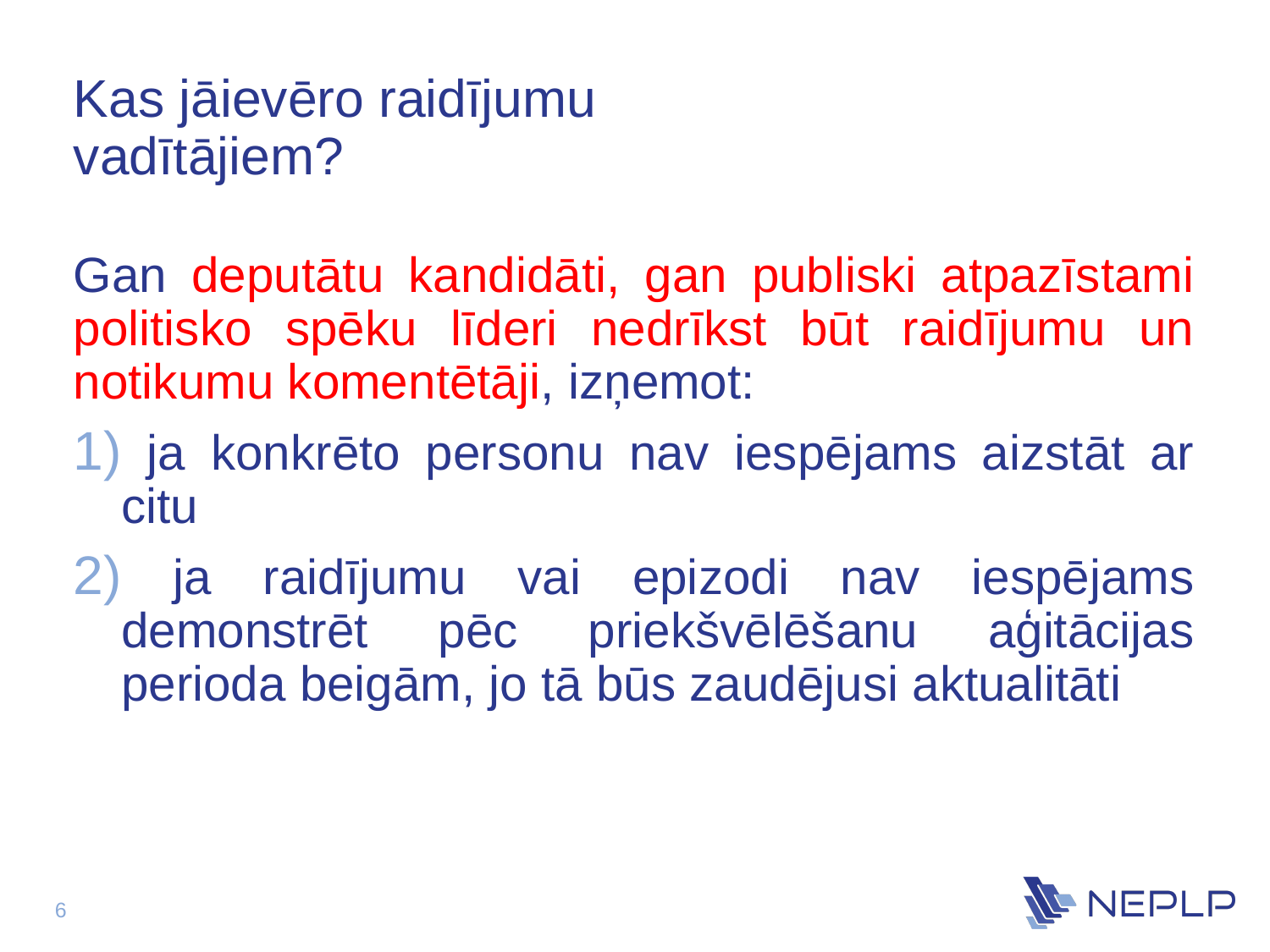

# Kas jāievēro raidījumu vadītājiem?
Gan deputātu kandidāti, gan publiski atpazīstami politisko spēku līderi nedrīkst būt raidījumu un notikumu komentētāji, izņemot:
 ja konkrēto personu nav iespējams aizstāt ar citu
 ja raidījumu vai epizodi nav iespējams demonstrēt pēc priekšvēlēšanu aģitācijas perioda beigām, jo tā būs zaudējusi aktualitāti

6